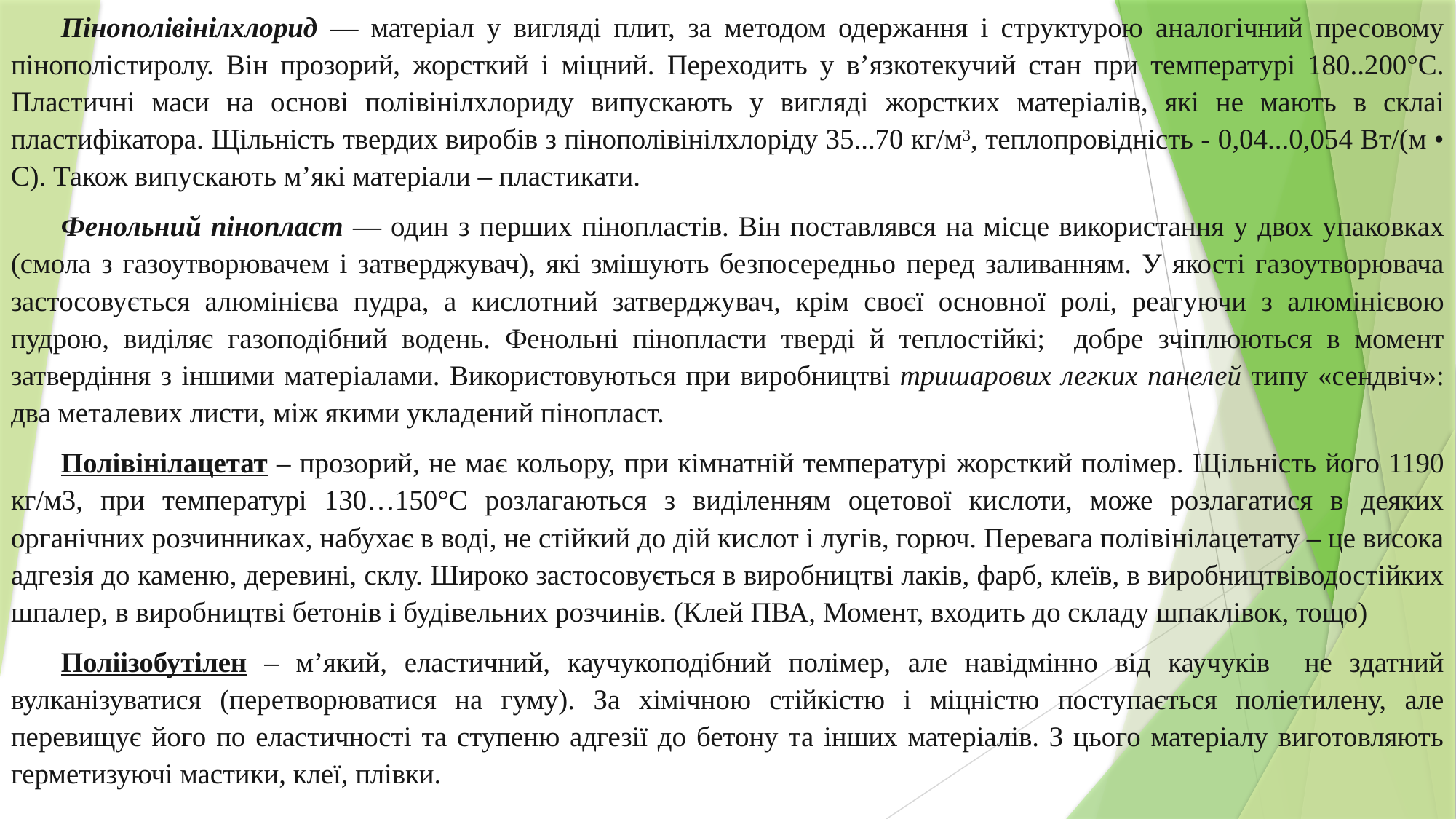

Пінополівінілхлорид — матеріал у вигляді плит, за методом одержання і структурою аналогічний пресовому пінополістиролу. Він прозорий, жорсткий і міцний. Переходить у в’язкотекучий стан при температурі 180..200°С. Пластичні маси на основі полівінілхлориду випускають у вигляді жорстких матеріалів, які не мають в склаі пластифікатора. Щільність твердих виробів з пінополівінілхлоріду 35...70 кг/м3, теплопровідність - 0,04...0,054 Вт/(м • С). Також випускають м’які матеріали – пластикати.
Фенольний пінопласт — один з перших пінопластів. Він поставлявся на місце використання у двох упаковках (смола з газоутворювачем і затверджувач), які змішують безпосередньо перед заливанням. У якості газоутворювача застосовується алюмінієва пудра, а кислотний затверджувач, крім своєї основної ролі, реагуючи з алюмінієвою пудрою, виділяє газоподібний водень. Фенольні пінопласти тверді й теплостійкі;  добре зчіплюються в момент затвердіння з іншими матеріалами. Використовуються при виробництві тришарових легких панелей типу «сендвіч»: два металевих листи, між якими укладений пінопласт.
Полівінілацетат – прозорий, не має кольору, при кімнатній температурі жорсткий полімер. Щільність його 1190 кг/м3, при температурі 130…150°С розлагаються з виділенням оцетової кислоти, може розлагатися в деяких органічних розчинниках, набухає в воді, не стійкий до дій кислот і лугів, горюч. Перевага полівінілацетату – це висока адгезія до каменю, деревині, склу. Широко застосовується в виробництві лаків, фарб, клеїв, в виробництвіводостійких шпалер, в виробництві бетонів і будівельних розчинів. (Клей ПВА, Момент, входить до складу шпаклівок, тощо)
Поліізобутілен – м’який, еластичний, каучукоподібний полімер, але навідмінно від каучуків  не здатний вулканізуватися (перетворюватися на гуму). За хімічною стійкістю і міцністю поступається поліетилену, але перевищує його по еластичності та ступеню адгезії до бетону та інших матеріалів. З цього матеріалу виготовляють герметизуючі мастики, клеї, плівки.